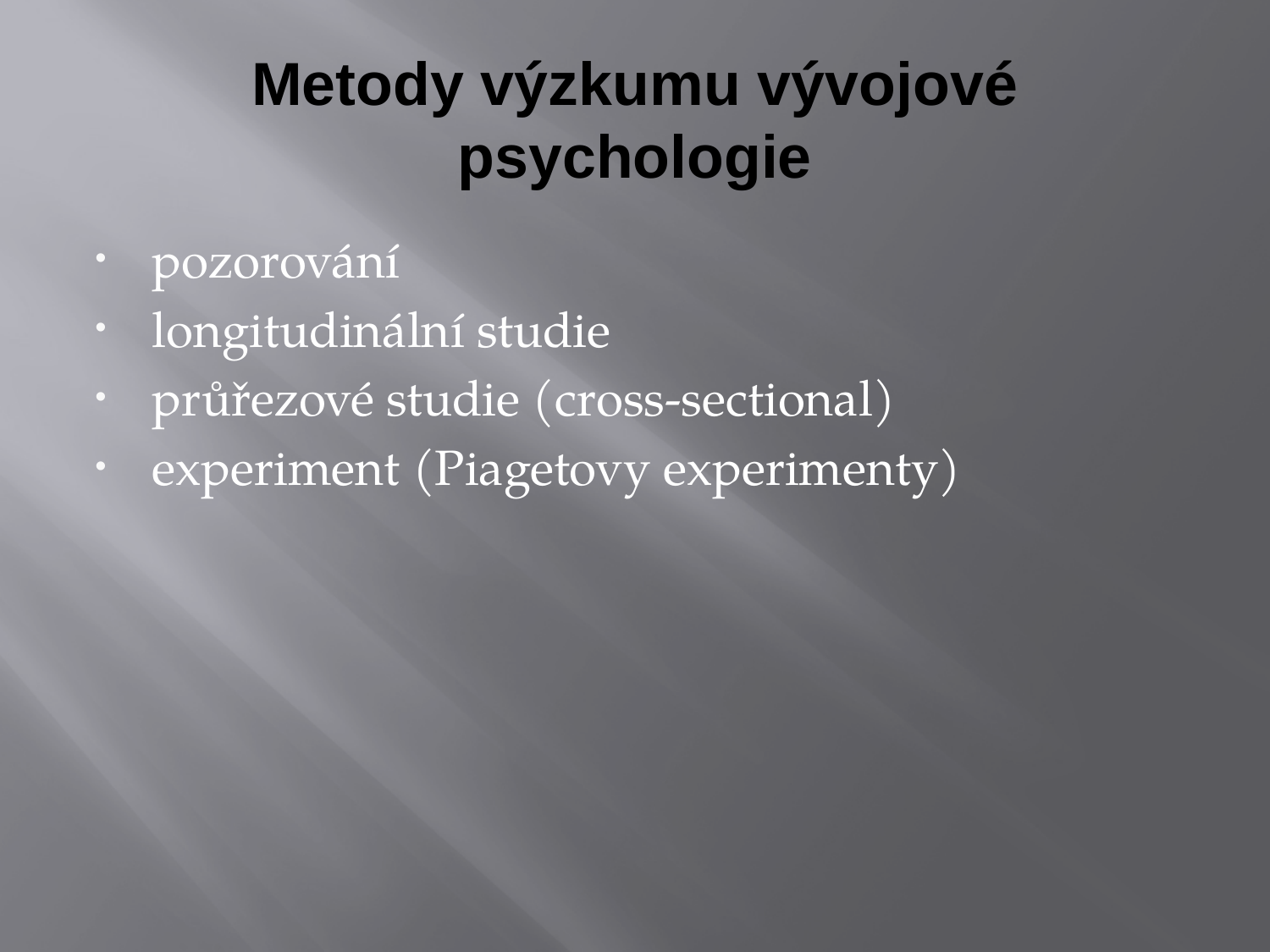

# Metody výzkumu vývojové psychologie
pozorování
longitudinální studie
průřezové studie (cross-sectional)
experiment (Piagetovy experimenty)